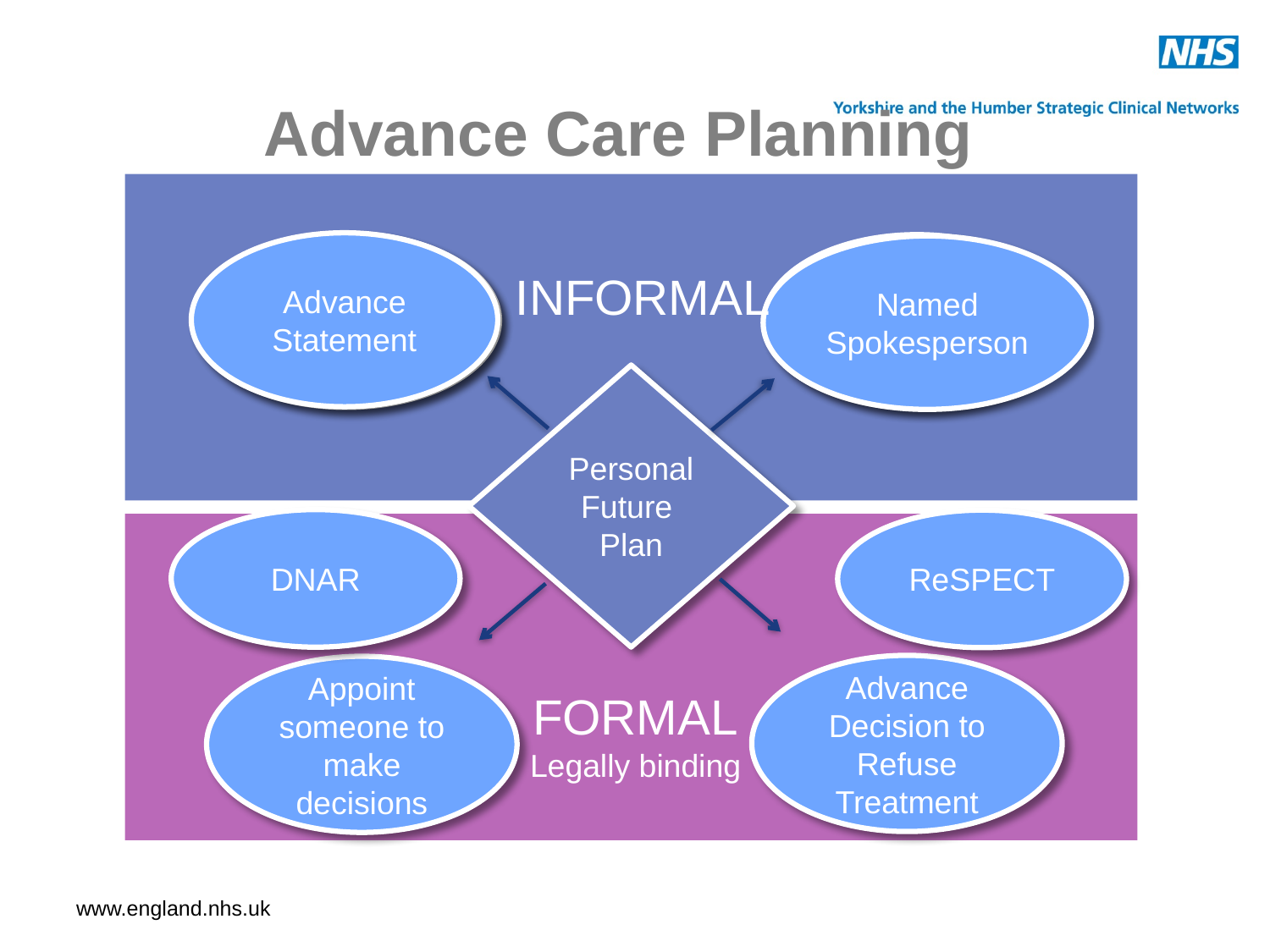

Advance Care Planning

Advance Statement
Let people know your wishes
Ask someone to speak for you
Named Spokesperson
INFORMAL
Personal
Future  Plan
DNAR
ReSPECT

Advance Decision to Refuse Treatment
Appoint someone to make decisions
FORMAL
Legally binding